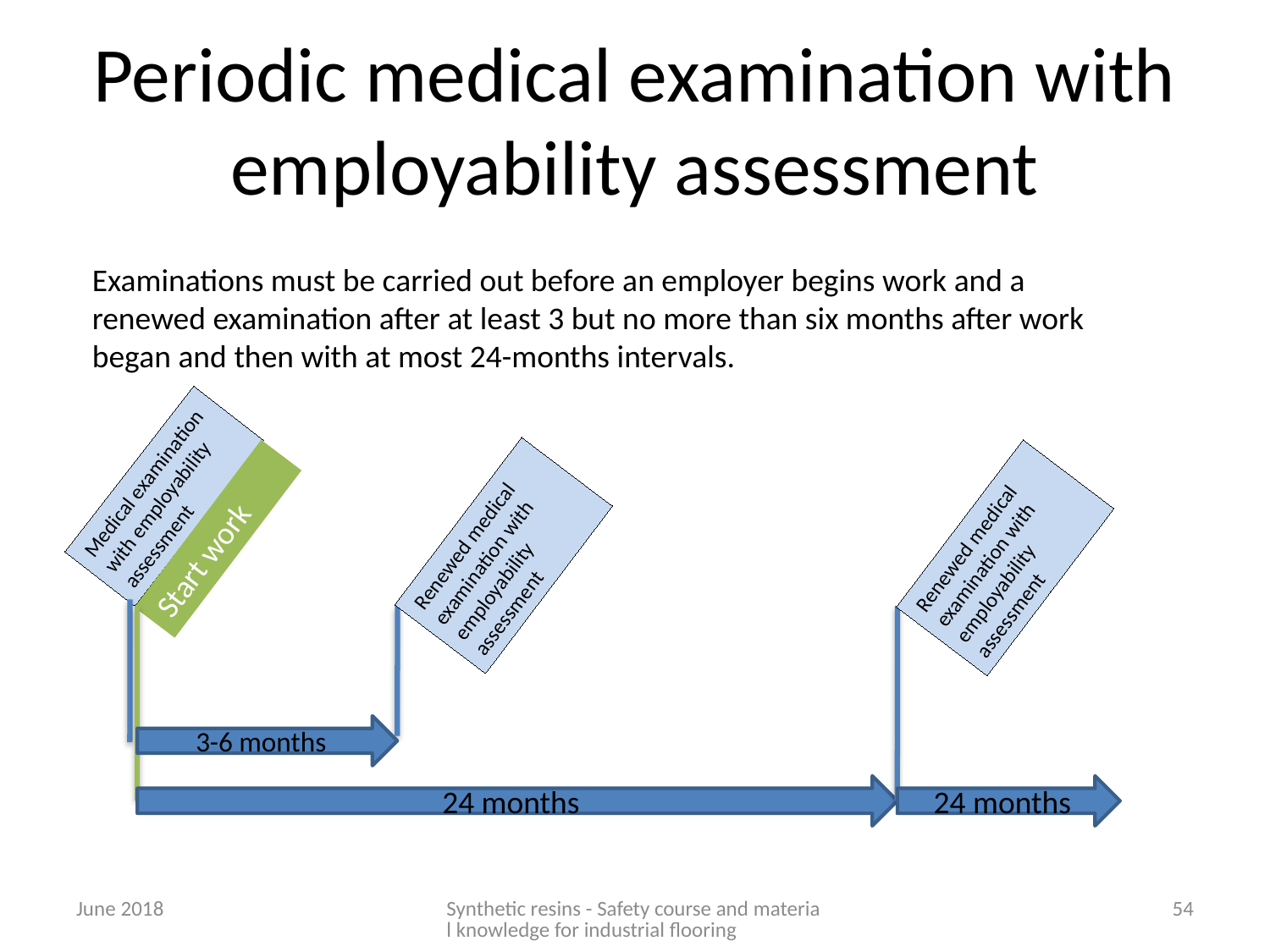

# Periodic medical examination with employability assessment
Examinations must be carried out before an employer begins work and a renewed examination after at least 3 but no more than six months after work began and then with at most 24-months intervals.
Medical examination with employability assessment
Renewed medical examination with employability assessment
Renewed medical examination with employability assessment
Start work
3-6 months
24 months
24 months
June 2018
Synthetic resins - Safety course and material knowledge for industrial flooring
54